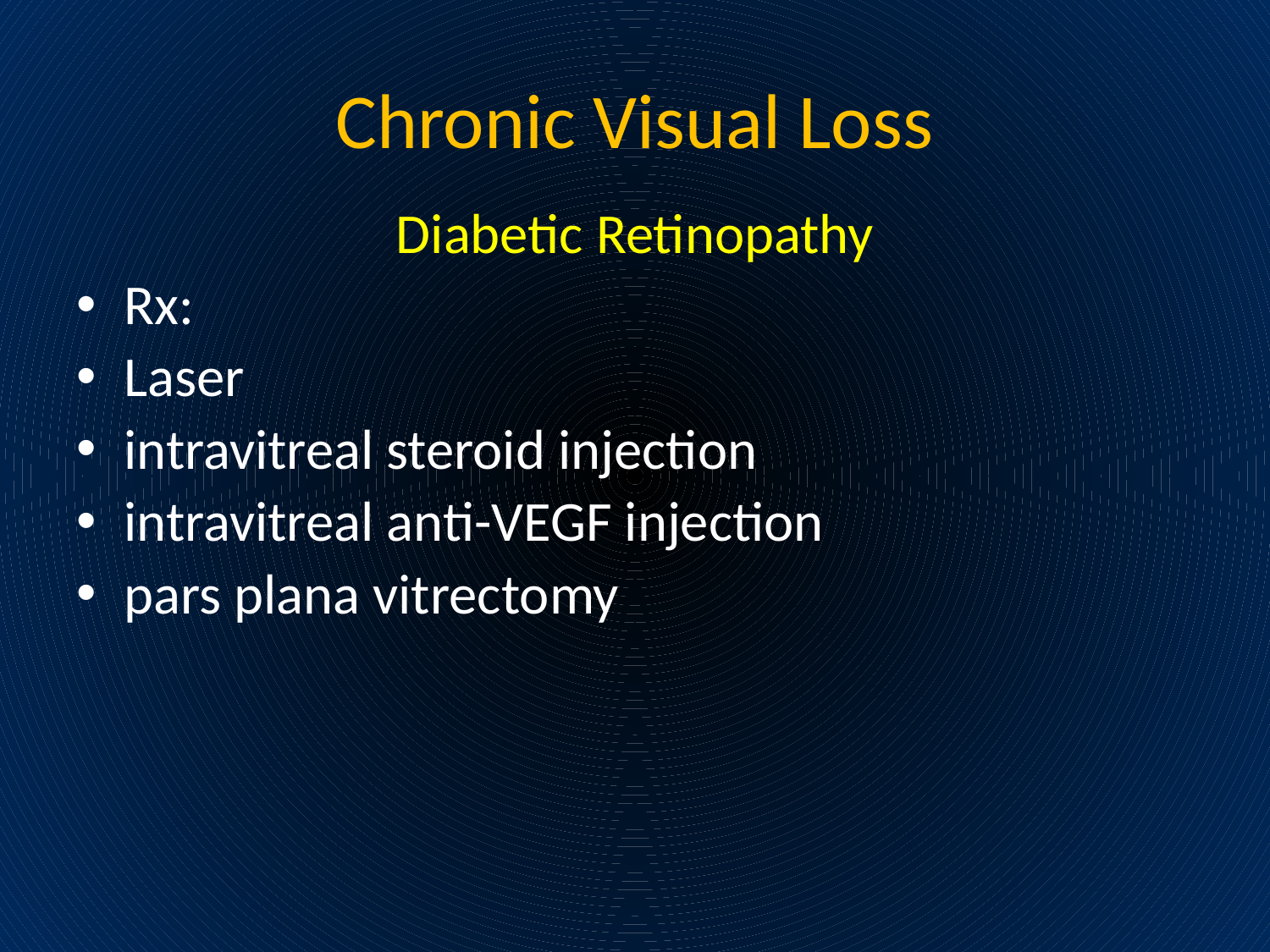

# Chronic Visual Loss
Diabetic Retinopathy
Rx:
Laser
intravitreal steroid injection
intravitreal anti-VEGF injection
pars plana vitrectomy